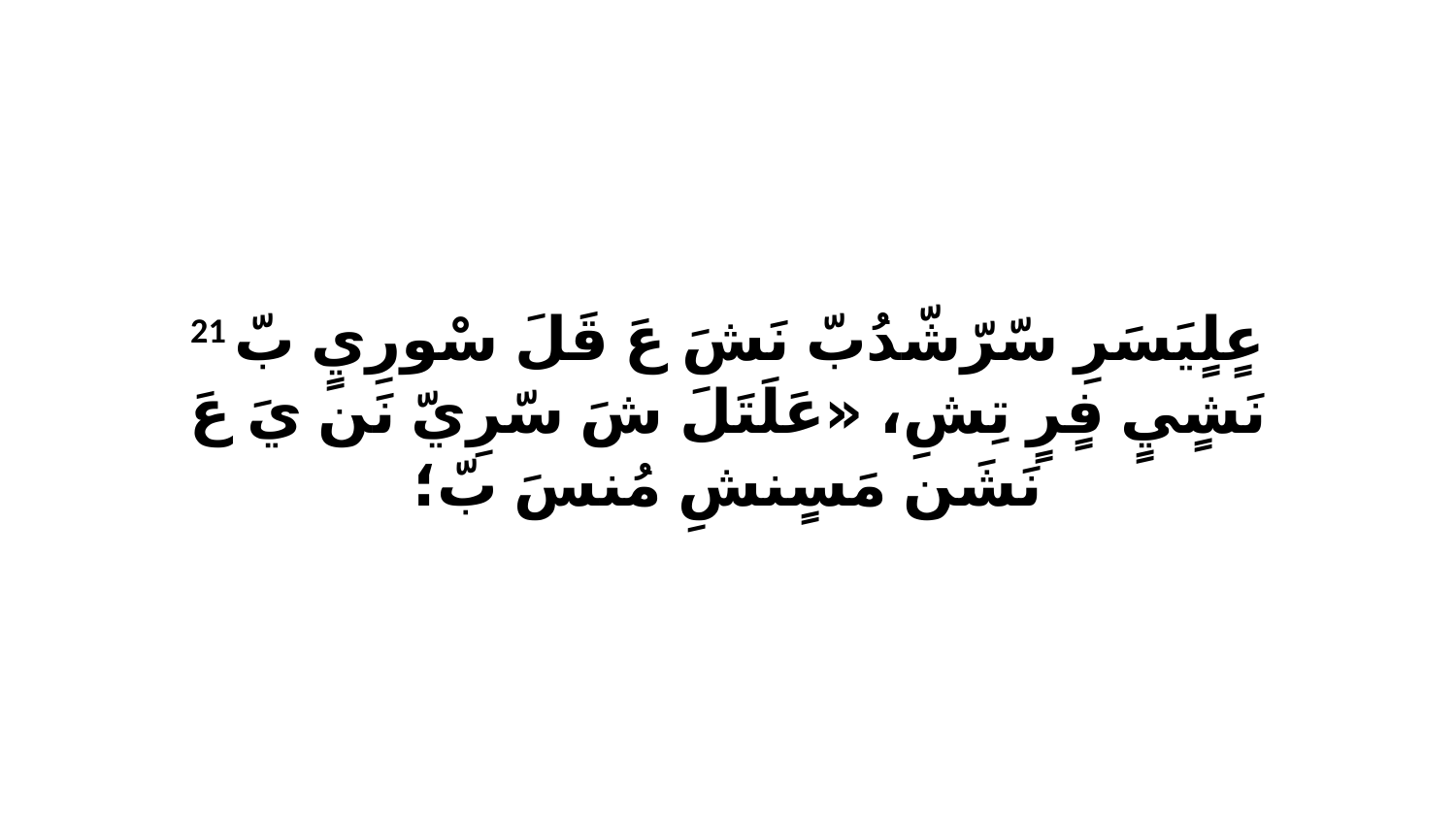

21 عٍلٍيَسَرِ سّرّشّدُبّ نَشَ عَ قَلَ سْورِيٍ بّ نَشٍيٍ فٍرٍ تِشِ، «عَلَتَلَ شَ سّرِيّ نَن يَ عَ نَشَن مَسٍنشِ مُنسَ بّ؛